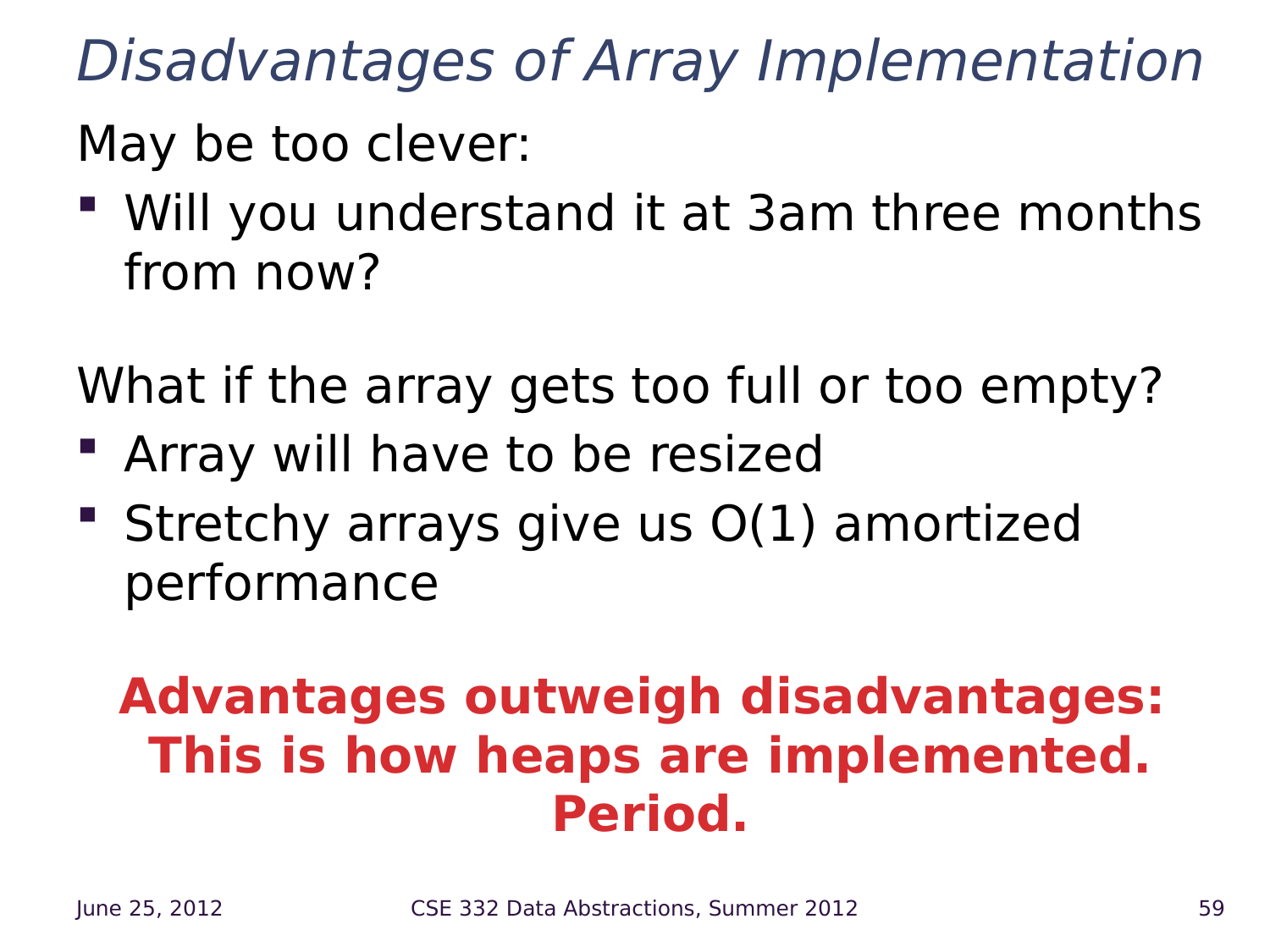

# Disadvantages of Array Implementation
May be too clever:
Will you understand it at 3am three months from now?

What if the array gets too full or too empty?
Array will have to be resized
Stretchy arrays give us O(1) amortized performance

Advantages outweigh disadvantages:
This is how heaps are implemented. Period.

June 25, 2012
CSE 332 Data Abstractions, Summer 2012
59